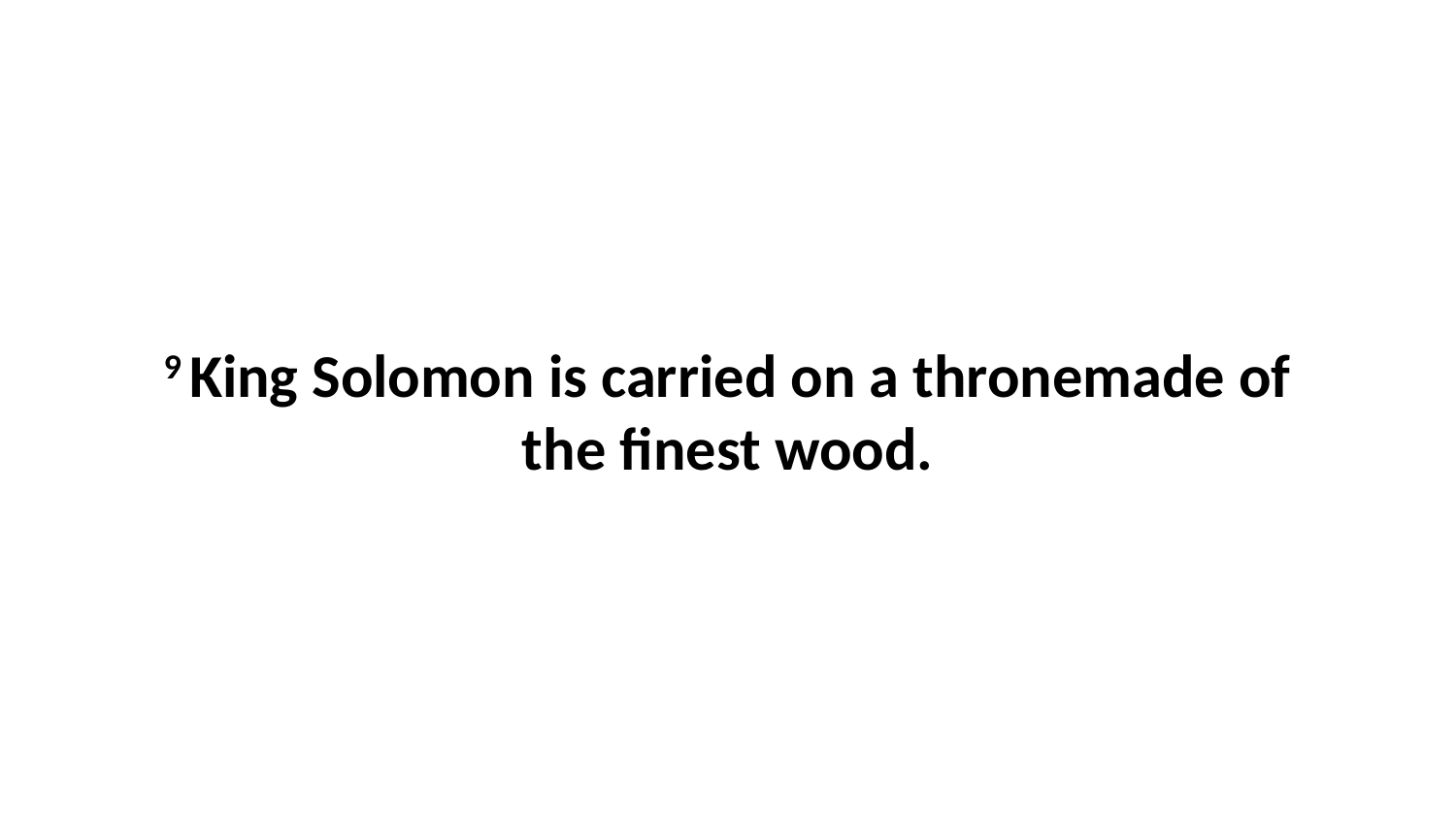

9 King Solomon is carried on a thronemade of the finest wood.